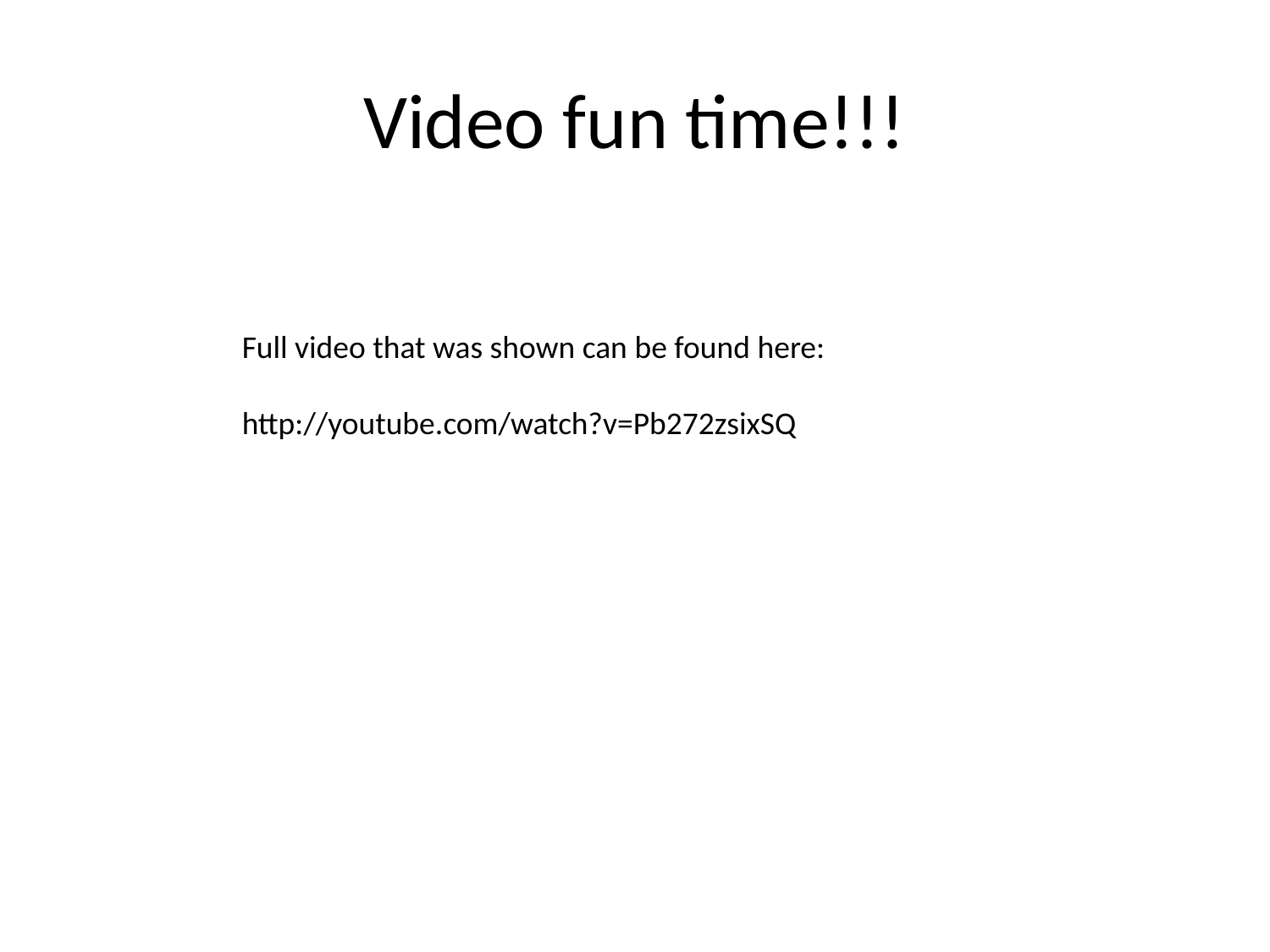

# Video fun time!!!
Full video that was shown can be found here:

http://youtube.com/watch?v=Pb272zsixSQ